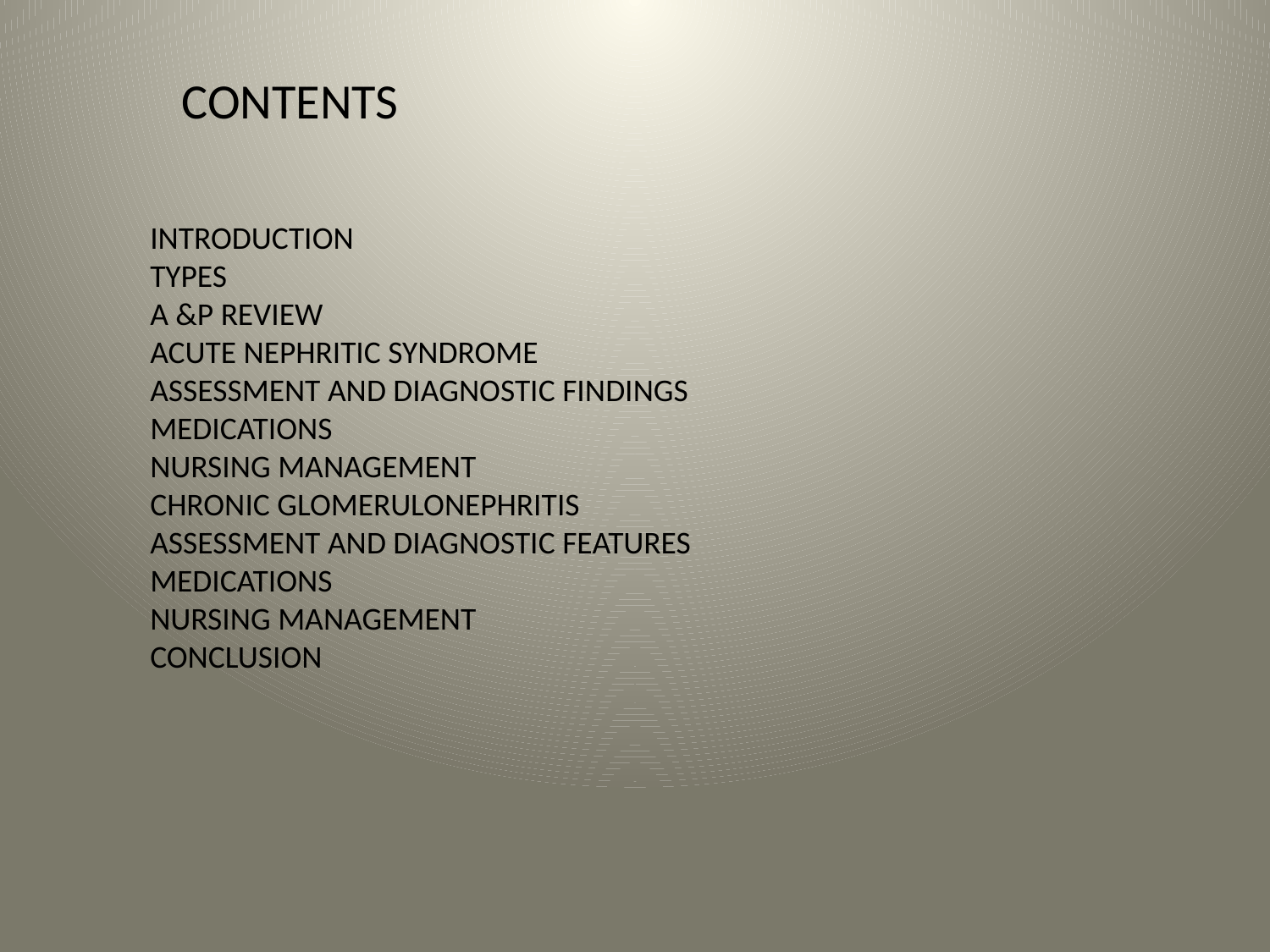

CONTENTS
INTRODUCTION
TYPES
A &P REVIEW
ACUTE NEPHRITIC SYNDROME
ASSESSMENT AND DIAGNOSTIC FINDINGS
MEDICATIONS
NURSING MANAGEMENT
CHRONIC GLOMERULONEPHRITIS
ASSESSMENT AND DIAGNOSTIC FEATURES
MEDICATIONS
NURSING MANAGEMENT
CONCLUSION